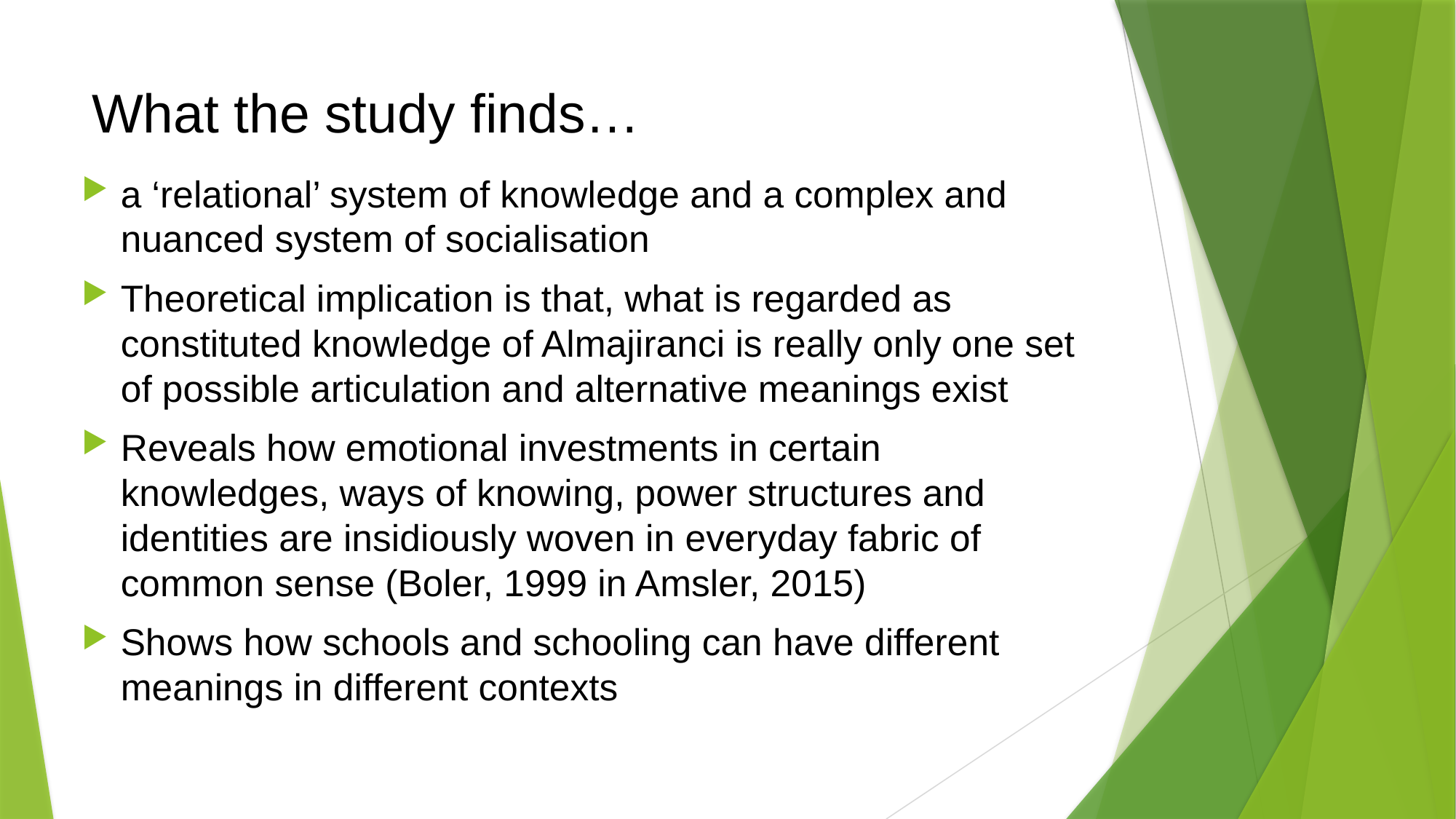

# What the study finds…
a ‘relational’ system of knowledge and a complex and nuanced system of socialisation
Theoretical implication is that, what is regarded as constituted knowledge of Almajiranci is really only one set of possible articulation and alternative meanings exist
Reveals how emotional investments in certain knowledges, ways of knowing, power structures and identities are insidiously woven in everyday fabric of common sense (Boler, 1999 in Amsler, 2015)
Shows how schools and schooling can have different meanings in different contexts